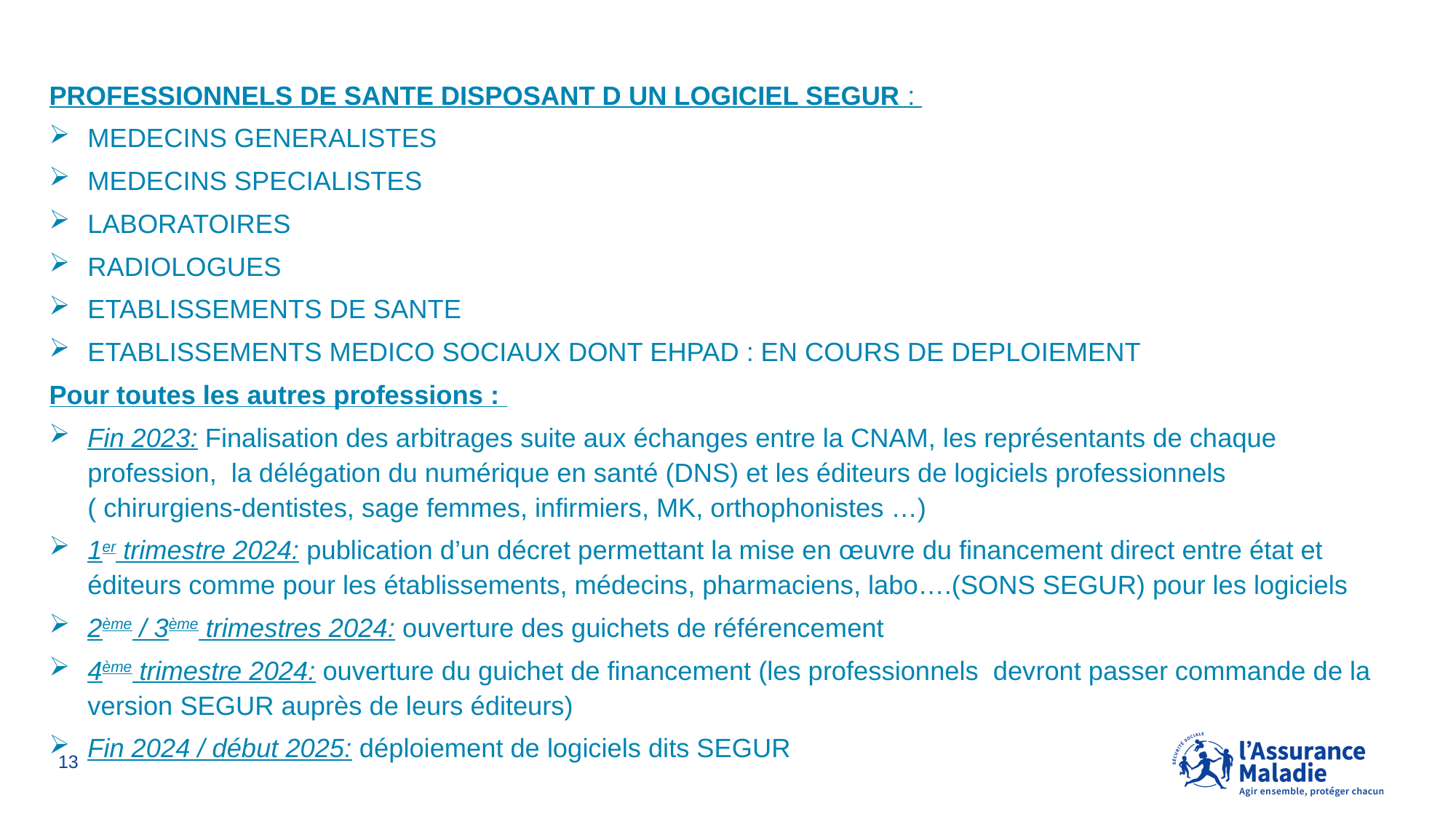

#
PROFESSIONNELS DE SANTE DISPOSANT D UN LOGICIEL SEGUR :
MEDECINS GENERALISTES
MEDECINS SPECIALISTES
LABORATOIRES
RADIOLOGUES
ETABLISSEMENTS DE SANTE
ETABLISSEMENTS MEDICO SOCIAUX DONT EHPAD : EN COURS DE DEPLOIEMENT
Pour toutes les autres professions :
Fin 2023: Finalisation des arbitrages suite aux échanges entre la CNAM, les représentants de chaque profession,  la délégation du numérique en santé (DNS) et les éditeurs de logiciels professionnels ( chirurgiens-dentistes, sage femmes, infirmiers, MK, orthophonistes …)
1er trimestre 2024: publication d’un décret permettant la mise en œuvre du financement direct entre état et éditeurs comme pour les établissements, médecins, pharmaciens, labo….(SONS SEGUR) pour les logiciels
2ème / 3ème trimestres 2024: ouverture des guichets de référencement
4ème trimestre 2024: ouverture du guichet de financement (les professionnels  devront passer commande de la version SEGUR auprès de leurs éditeurs)
Fin 2024 / début 2025: déploiement de logiciels dits SEGUR

13